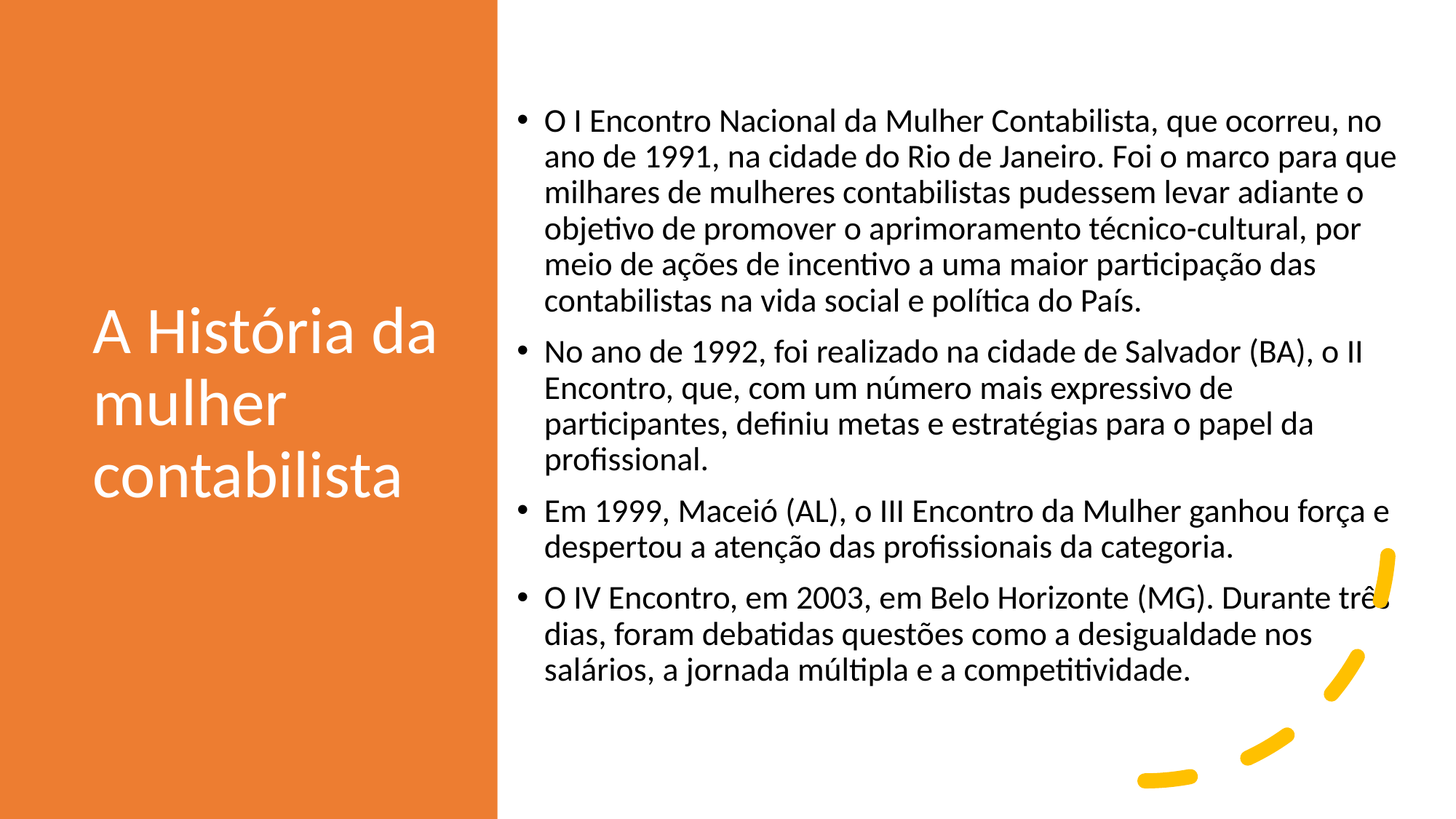

O I Encontro Nacional da Mulher Contabilista, que ocorreu, no ano de 1991, na cidade do Rio de Janeiro. Foi o marco para que milhares de mulheres contabilistas pudessem levar adiante o objetivo de promover o aprimoramento técnico-cultural, por meio de ações de incentivo a uma maior participação das contabilistas na vida social e política do País.
No ano de 1992, foi realizado na cidade de Salvador (BA), o II Encontro, que, com um número mais expressivo de participantes, definiu metas e estratégias para o papel da profissional.
Em 1999, Maceió (AL), o III Encontro da Mulher ganhou força e despertou a atenção das profissionais da categoria.
O IV Encontro, em 2003, em Belo Horizonte (MG). Durante três dias, foram debatidas questões como a desigualdade nos salários, a jornada múltipla e a competitividade.

# A História da mulher contabilista